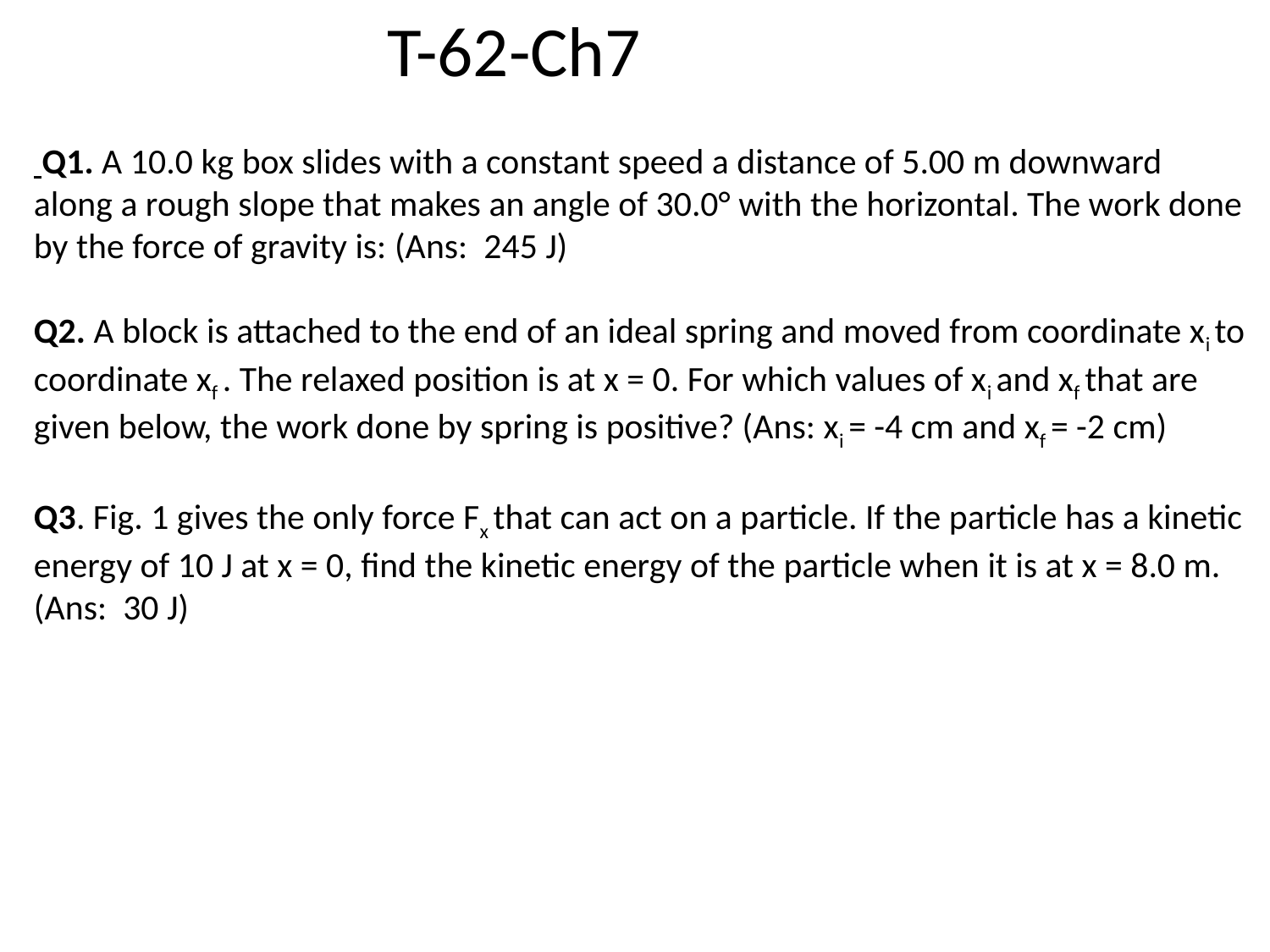

T-62-Ch7
 Q1. A 10.0 kg box slides with a constant speed a distance of 5.00 m downward along a rough slope that makes an angle of 30.0° with the horizontal. The work done by the force of gravity is: (Ans:  245 J)

Q2. A block is attached to the end of an ideal spring and moved from coordinate xi to coordinate xf . The relaxed position is at x = 0. For which values of xi and xf that are given below, the work done by spring is positive? (Ans: xi = -4 cm and xf = -2 cm)

Q3. Fig. 1 gives the only force Fx that can act on a particle. If the particle has a kinetic energy of 10 J at x = 0, find the kinetic energy of the particle when it is at x = 8.0 m. (Ans:  30 J)